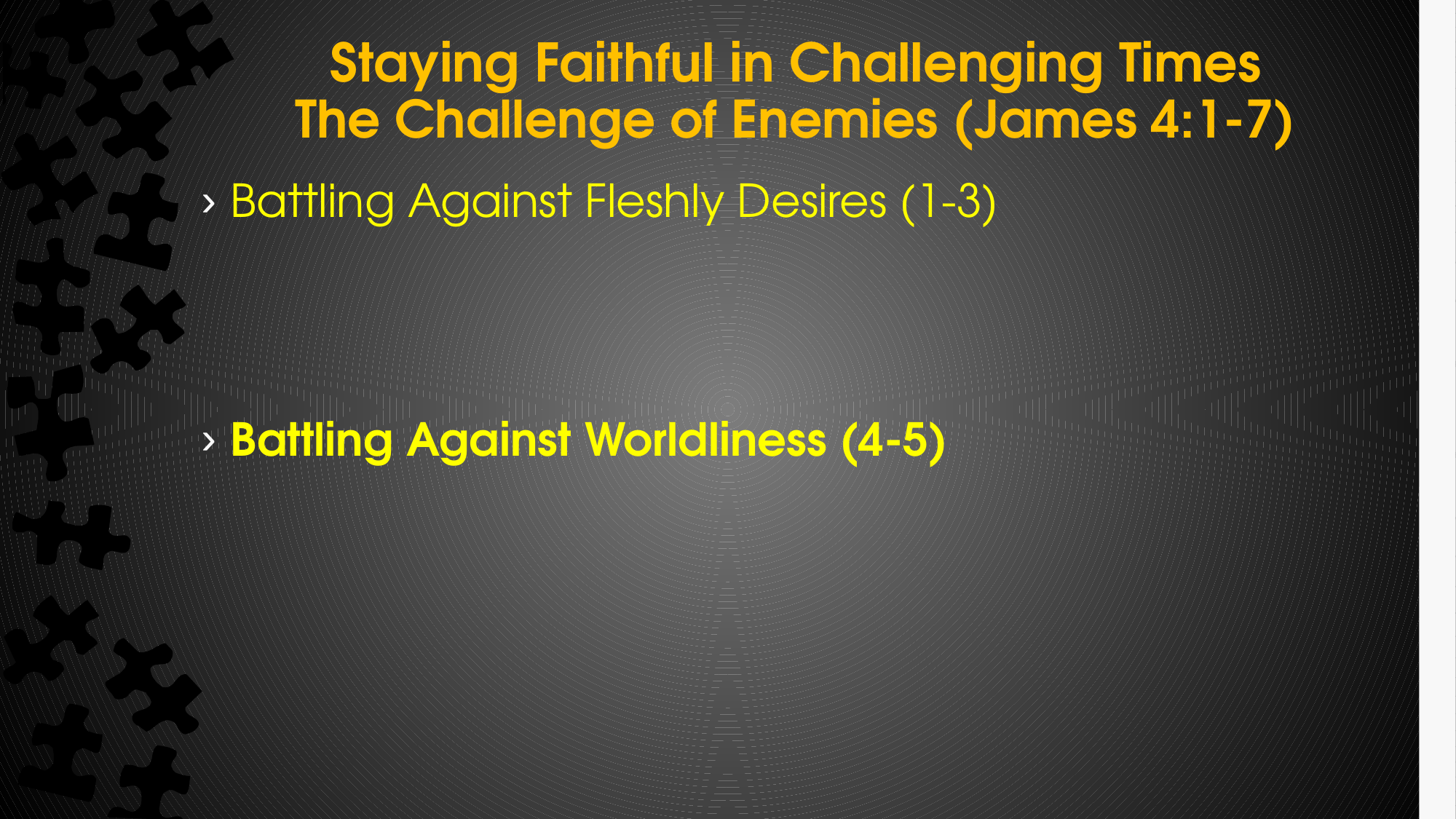

# Staying Faithful in Challenging Times The Challenge of Enemies (James 4:1-7)
Battling Against Fleshly Desires (1-3)

Battling Against Worldliness (4-5)